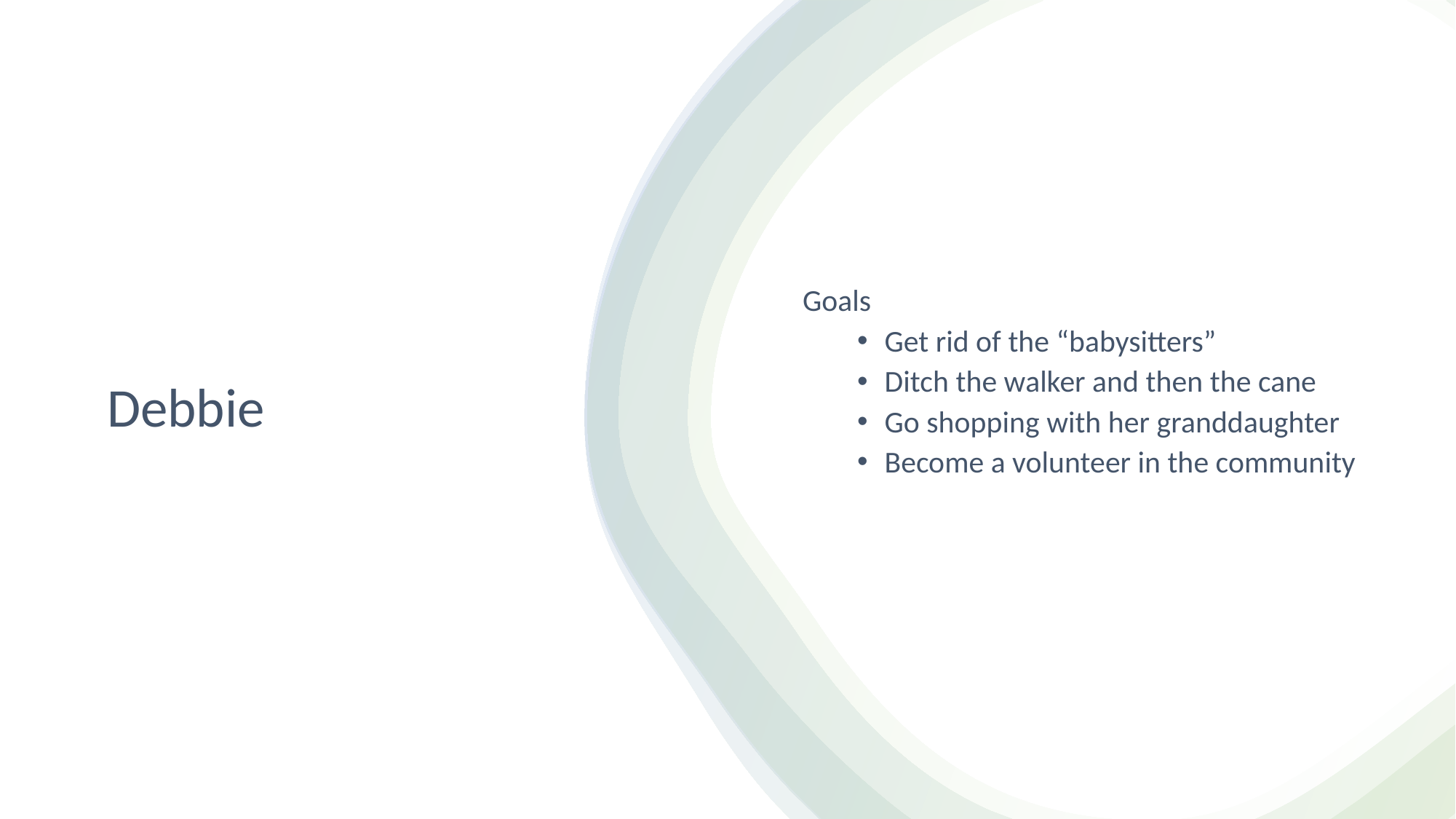

Goals
Get rid of the “babysitters”
Ditch the walker and then the cane
Go shopping with her granddaughter
Become a volunteer in the community

# Debbie